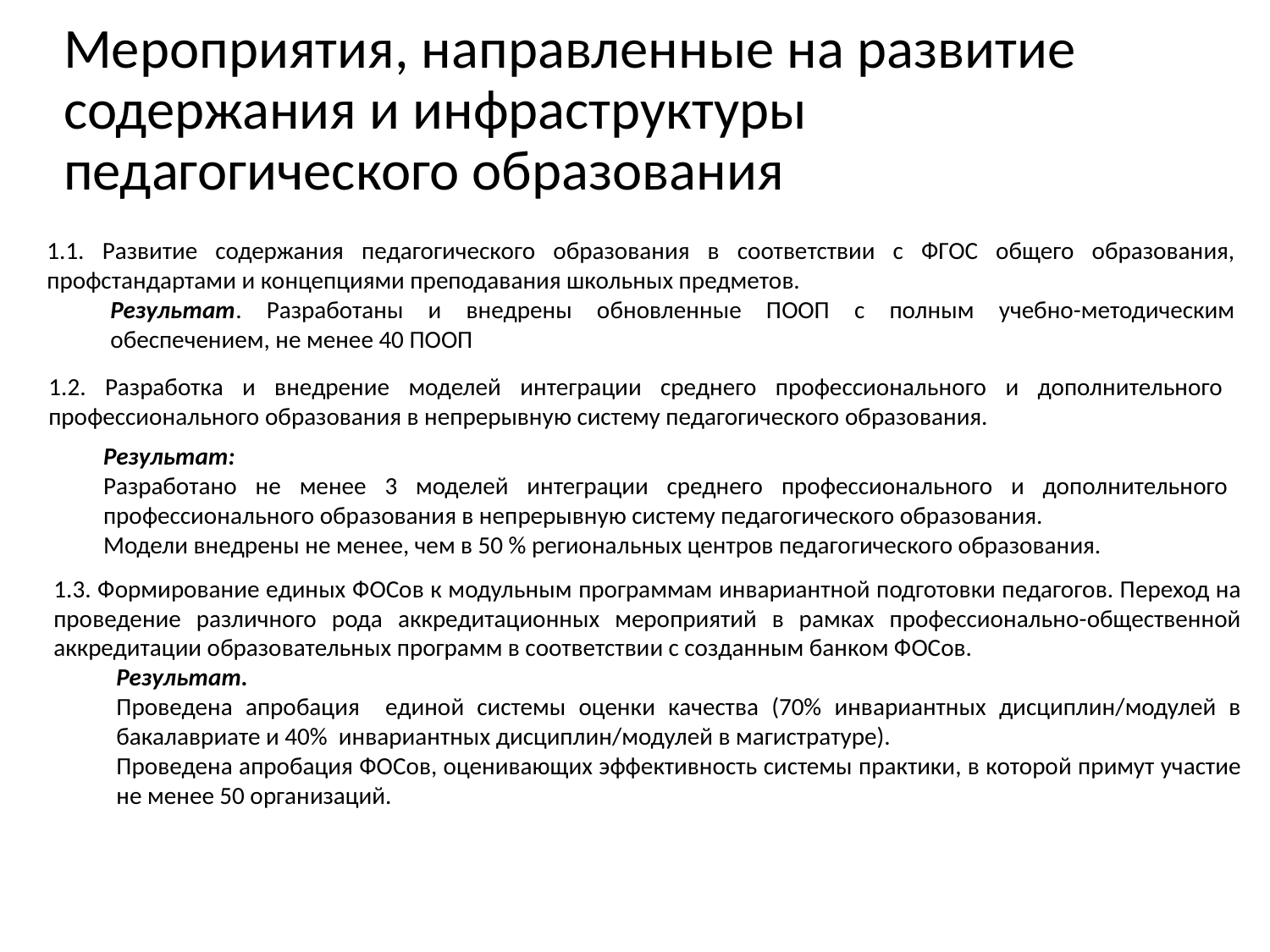

# Мероприятия, направленные на развитие содержания и инфраструктуры педагогического образования
1.1. Развитие содержания педагогического образования в соответствии с ФГОС общего образования, профстандартами и концепциями преподавания школьных предметов.
Результат. Разработаны и внедрены обновленные ПООП с полным учебно-методическим обеспечением, не менее 40 ПООП
1.2. Разработка и внедрение моделей интеграции среднего профессионального и дополнительного профессионального образования в непрерывную систему педагогического образования.
Результат:
Разработано не менее 3 моделей интеграции среднего профессионального и дополнительного профессионального образования в непрерывную систему педагогического образования.
Модели внедрены не менее, чем в 50 % региональных центров педагогического образования.
1.3. Формирование единых ФОСов к модульным программам инвариантной подготовки педагогов. Переход на проведение различного рода аккредитационных мероприятий в рамках профессионально-общественной аккредитации образовательных программ в соответствии с созданным банком ФОСов.
Результат.
Проведена апробация  единой системы оценки качества (70% инвариантных дисциплин/модулей в бакалавриате и 40%  инвариантных дисциплин/модулей в магистратуре).
Проведена апробация ФОСов, оценивающих эффективность системы практики, в которой примут участие не менее 50 организаций.